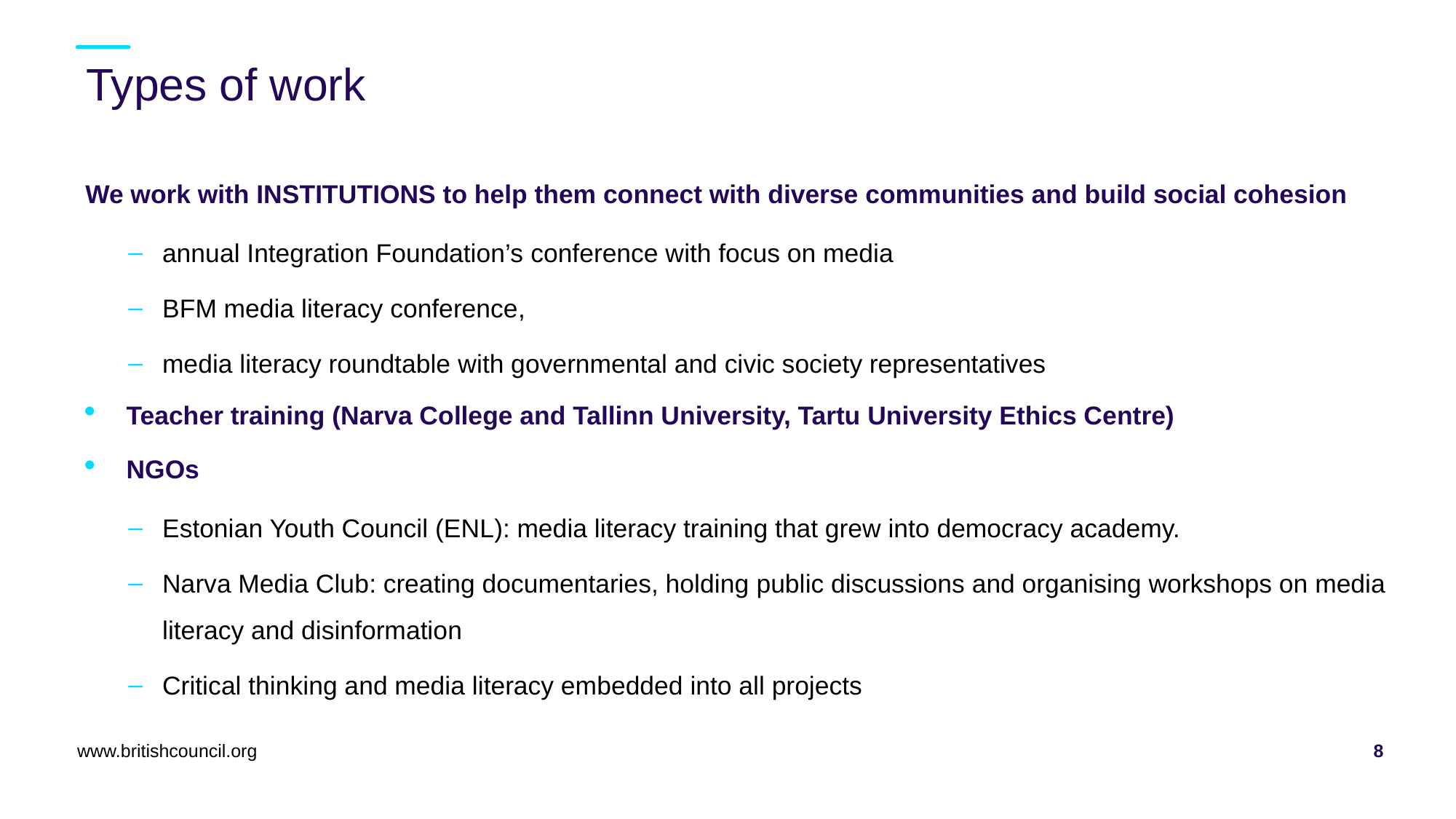

# Types of work
We work with INSTITUTIONS to help them connect with diverse communities and build social cohesion
annual Integration Foundation’s conference with focus on media
BFM media literacy conference,
media literacy roundtable with governmental and civic society representatives
Teacher training (Narva College and Tallinn University, Tartu University Ethics Centre)
NGOs
Estonian Youth Council (ENL): media literacy training that grew into democracy academy.
Narva Media Club: creating documentaries, holding public discussions and organising workshops on media literacy and disinformation
Critical thinking and media literacy embedded into all projects

www.britishcouncil.org
8